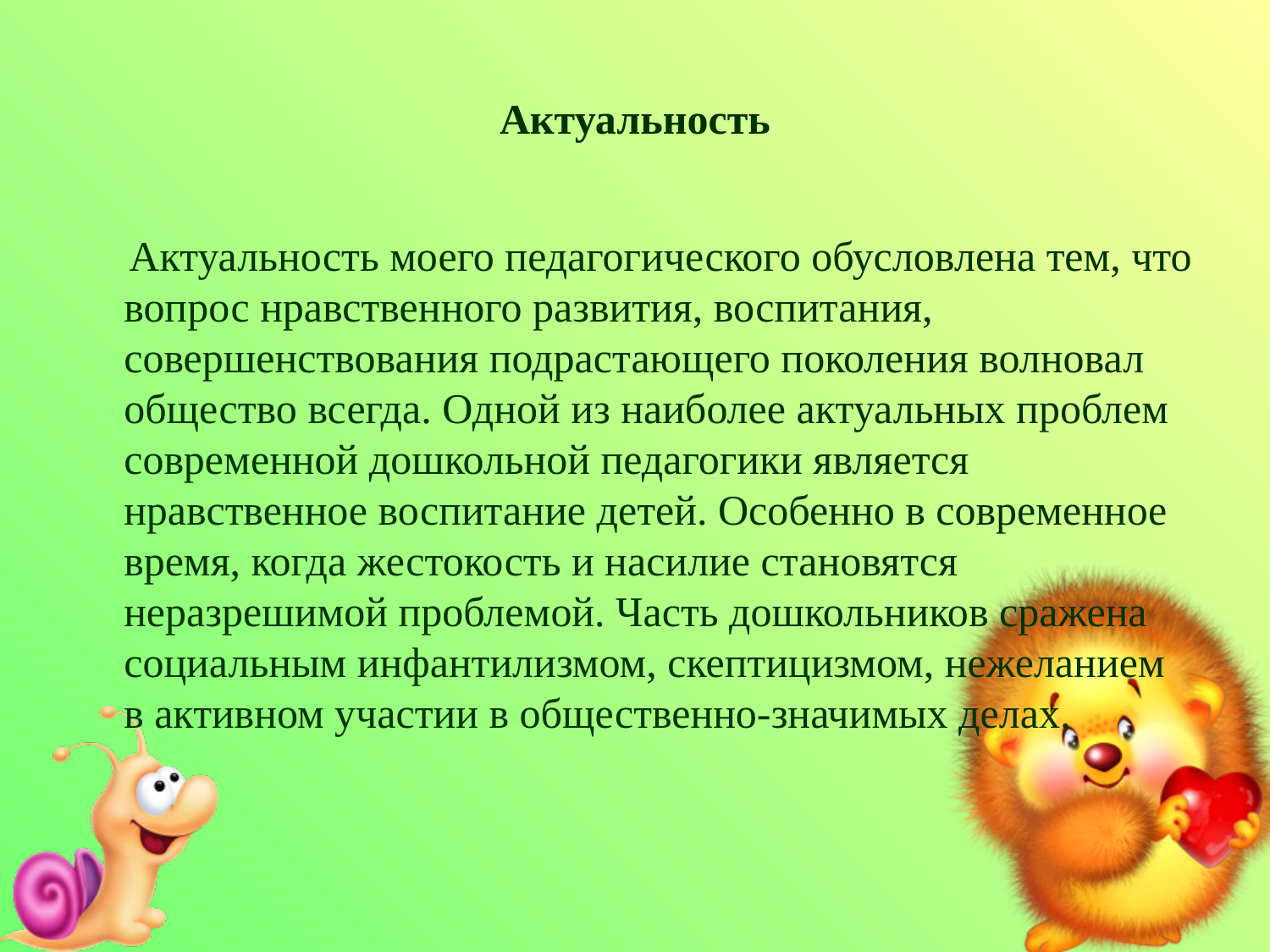

# Актуальность
     Актуальность моего педагогического обусловлена тем, что вопрос нравственного развития, воспитания, совершенствования подрастающего поколения волновал общество всегда. Одной из наиболее актуальных проблем современной дошкольной педагогики является нравственное воспитание детей. Особенно в современное время, когда жестокость и насилие становятся неразрешимой проблемой. Часть дошкольников сражена социальным инфантилизмом, скептицизмом, нежеланием в активном участии в общественно-значимых делах.